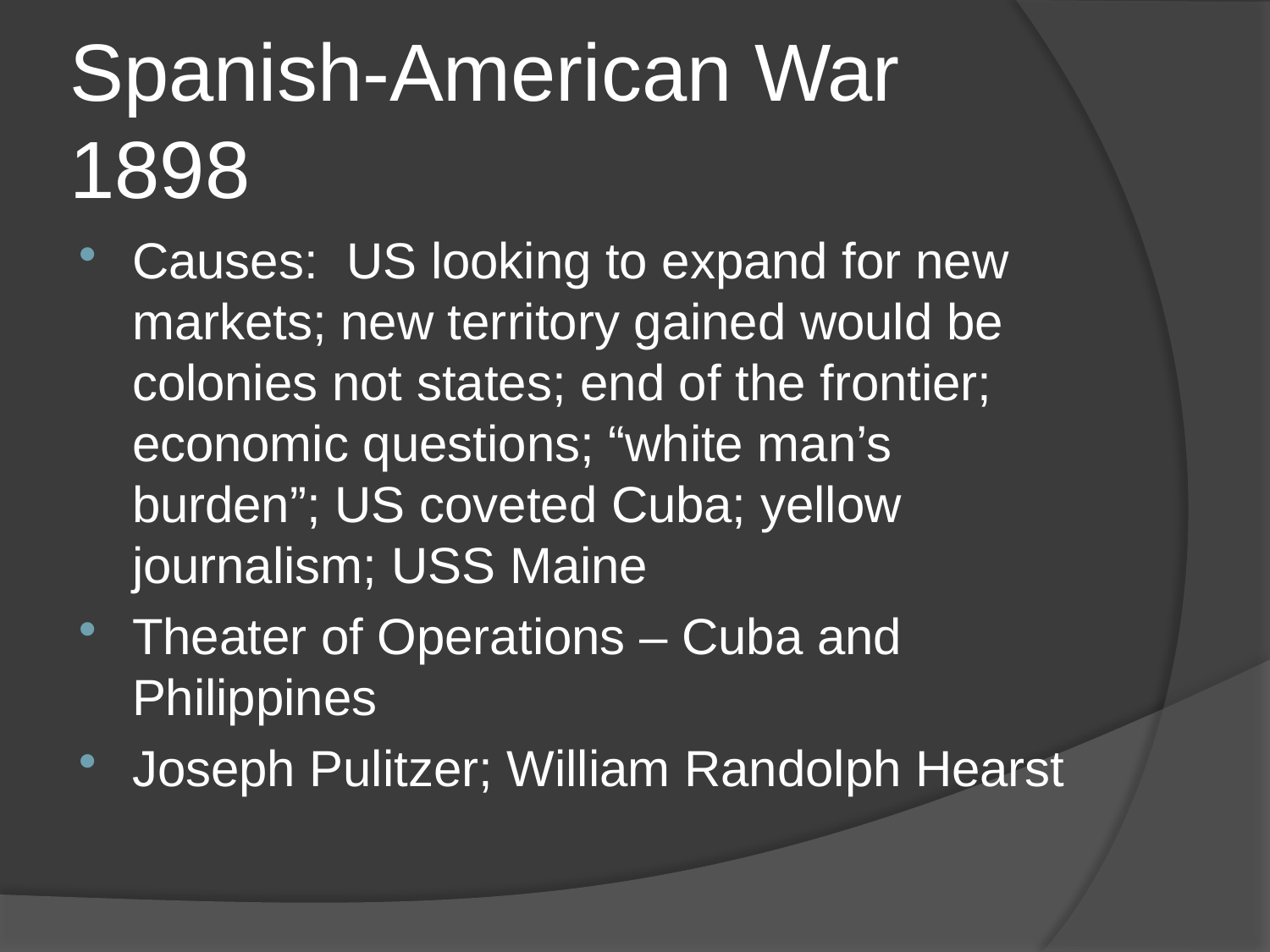

# Spanish-American War 1898
Causes:  US looking to expand for new markets; new territory gained would be colonies not states; end of the frontier; economic questions; “white man’s burden”; US coveted Cuba; yellow journalism; USS Maine
Theater of Operations – Cuba and Philippines
Joseph Pulitzer; William Randolph Hearst